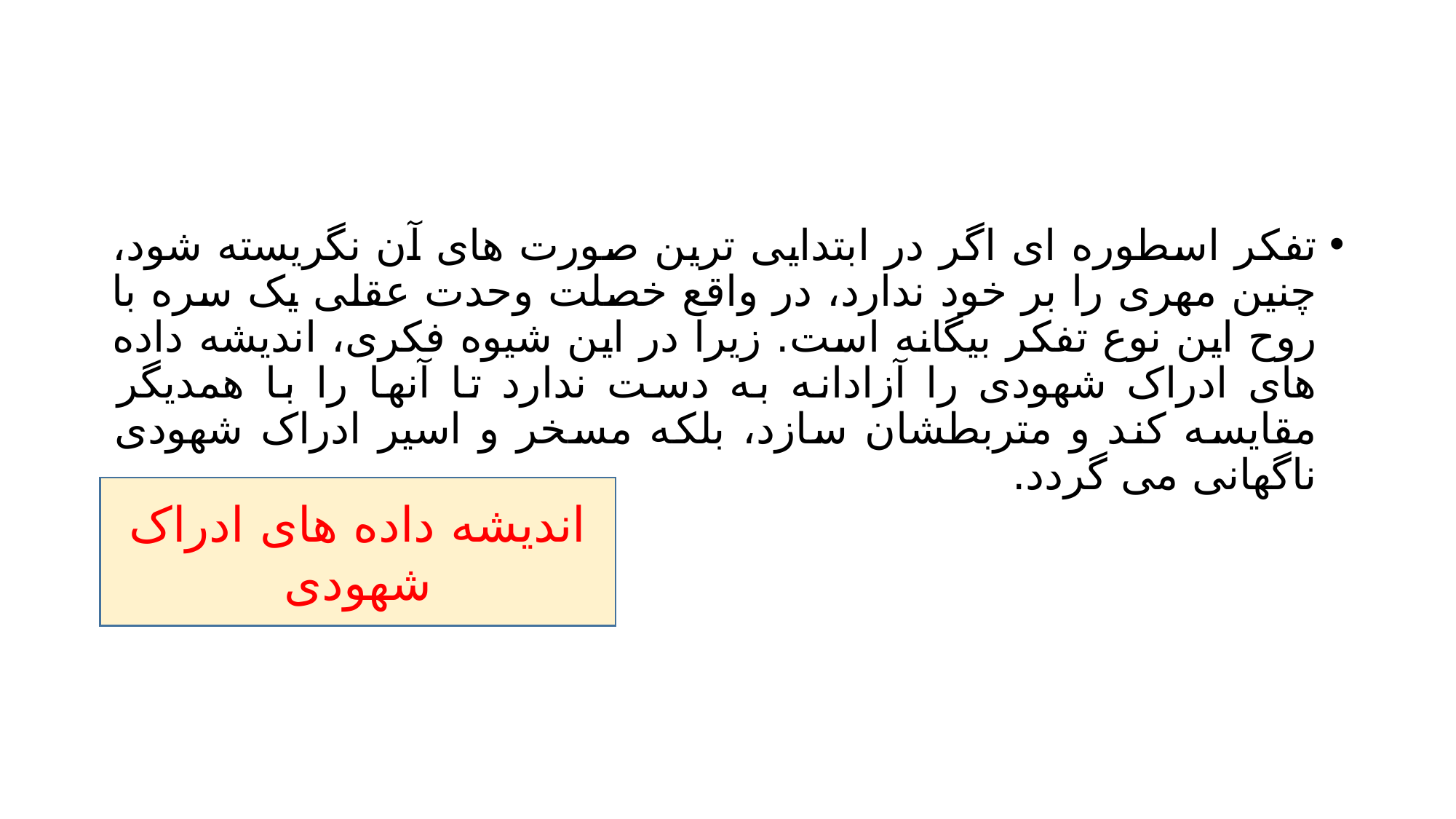

#
تفکر اسطوره ای اگر در ابتدایی ترین صورت های آن نگریسته شود، چنین مهری را بر خود ندارد، در واقع خصلت وحدت عقلی یک سره با روح این نوع تفکر بیگانه است. زیرا در این شیوه فکری، اندیشه داده های ادراک شهودی را آزادانه به دست ندارد تا آنها را با همدیگر مقایسه کند و متربطشان سازد، بلکه مسخر و اسیر ادراک شهودی ناگهانی می گردد.
اندیشه داده های ادراک شهودی